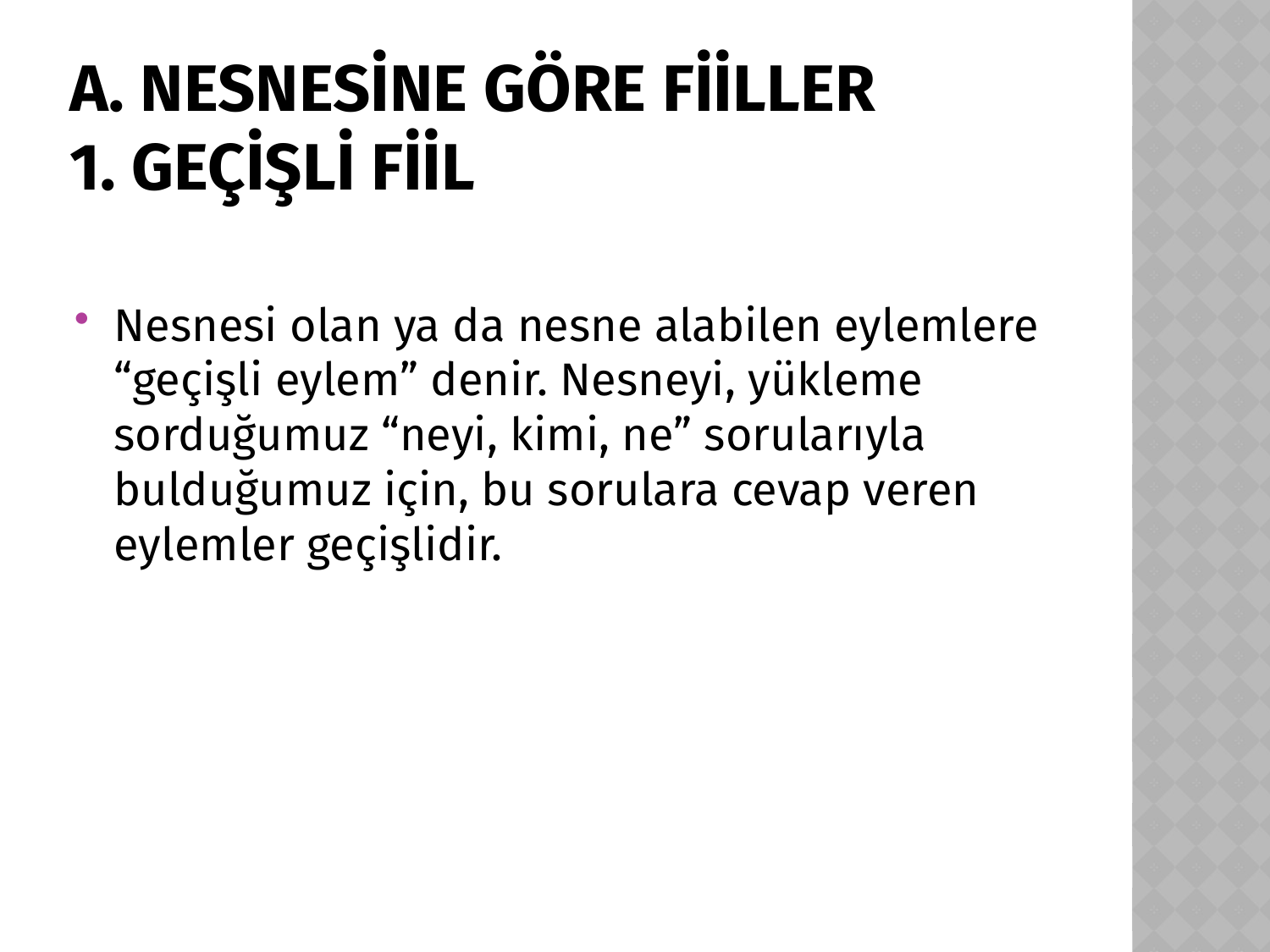

# A. Nesnesİne Göre Fİİller 1. Geçİşlİ Fİİl

Nesnesi olan ya da nesne alabilen eylemlere “geçişli eylem” denir. Nesneyi, yükleme sorduğumuz “neyi, kimi, ne” sorularıyla bulduğumuz için, bu sorulara cevap veren eylemler geçişlidir.